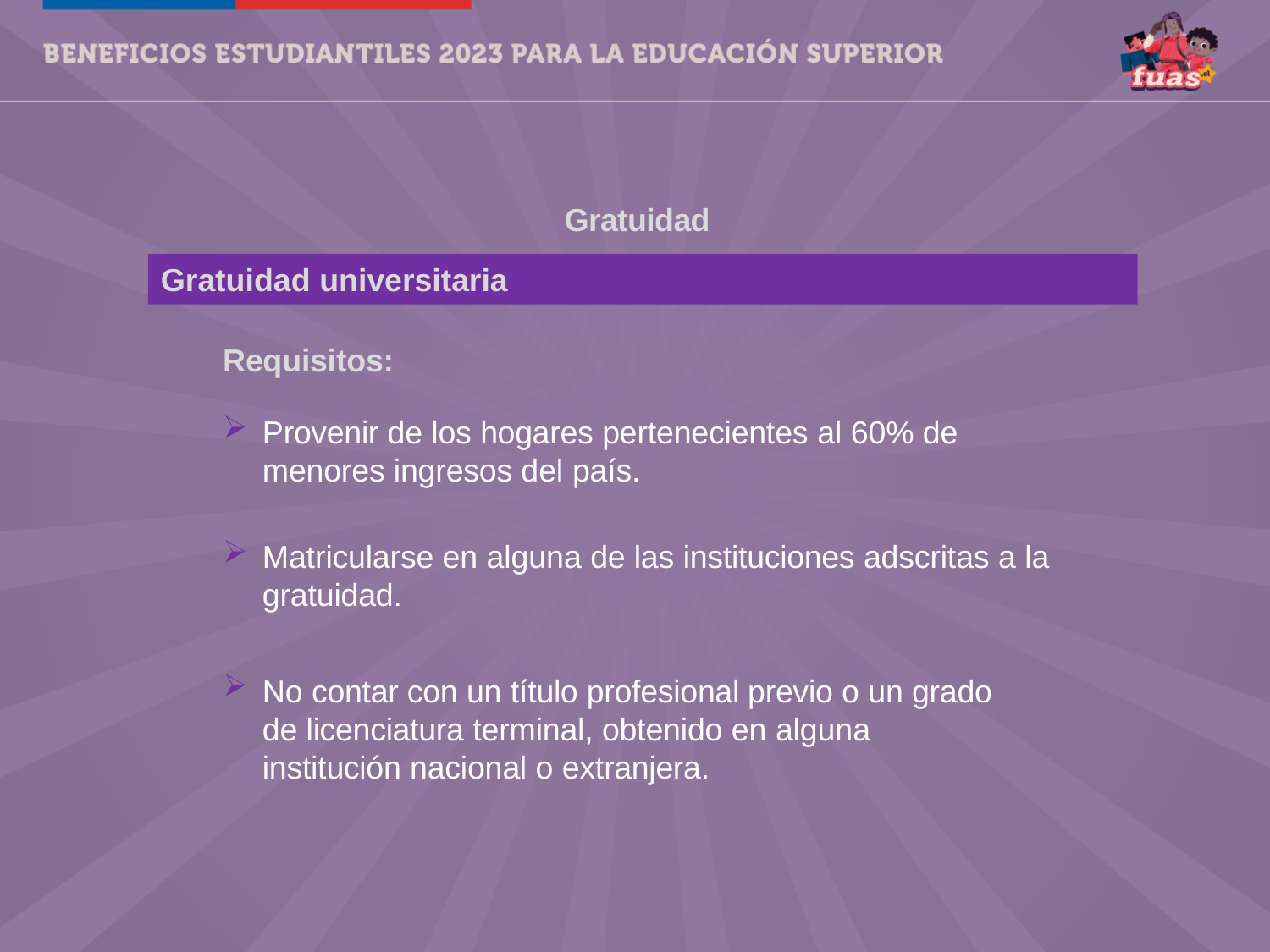

Gratuidad
Gratuidad universitaria
Requisitos:

Provenir de los hogares pertenecientes al 60% de menores ingresos del país.

Matricularse en alguna de las instituciones adscritas a la gratuidad.

No contar con un título profesional previo o un grado de licenciatura terminal, obtenido en alguna  institución nacional o extranjera.